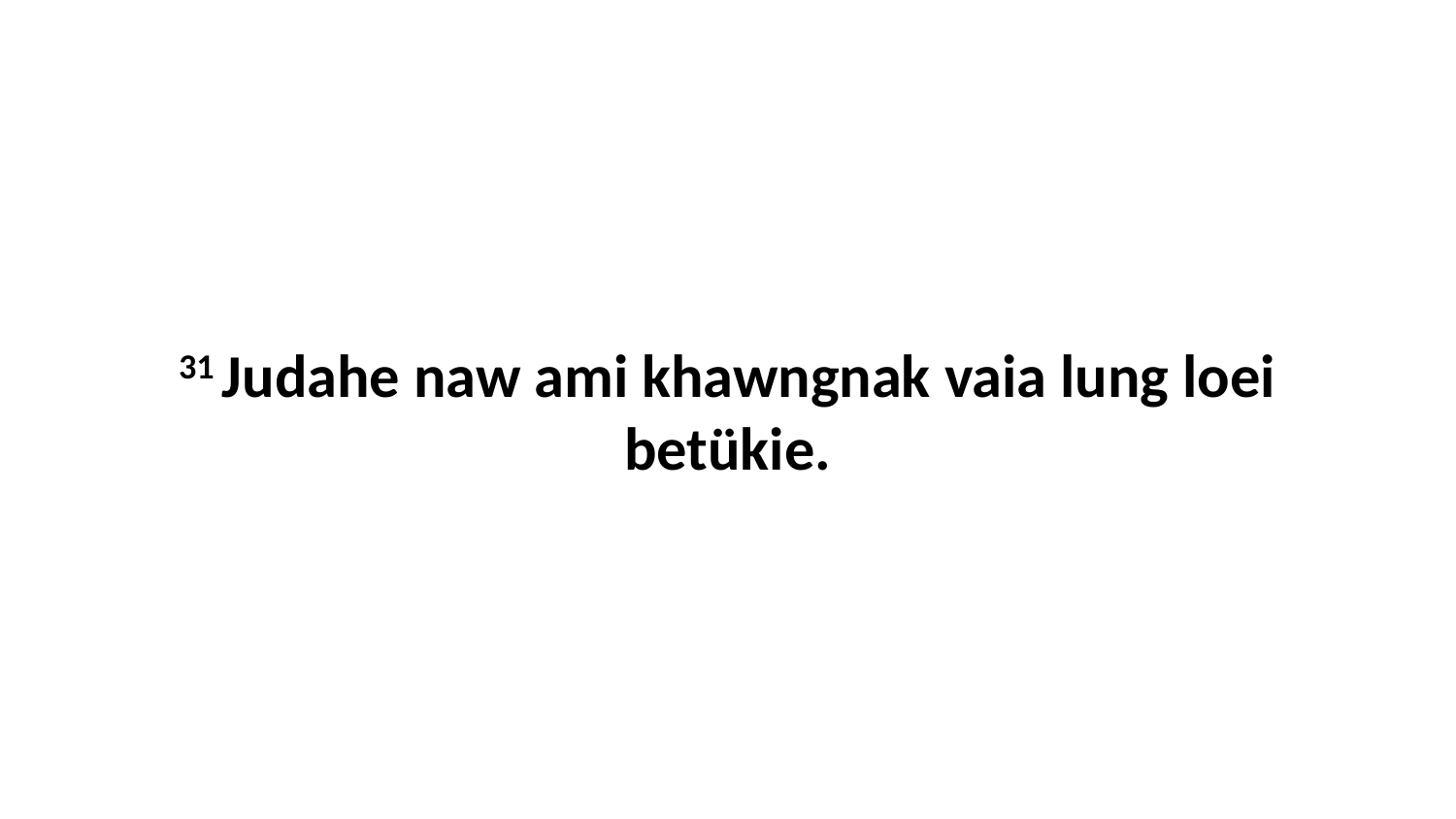

31 Judahe naw ami khawngnak vaia lung loei betükie.